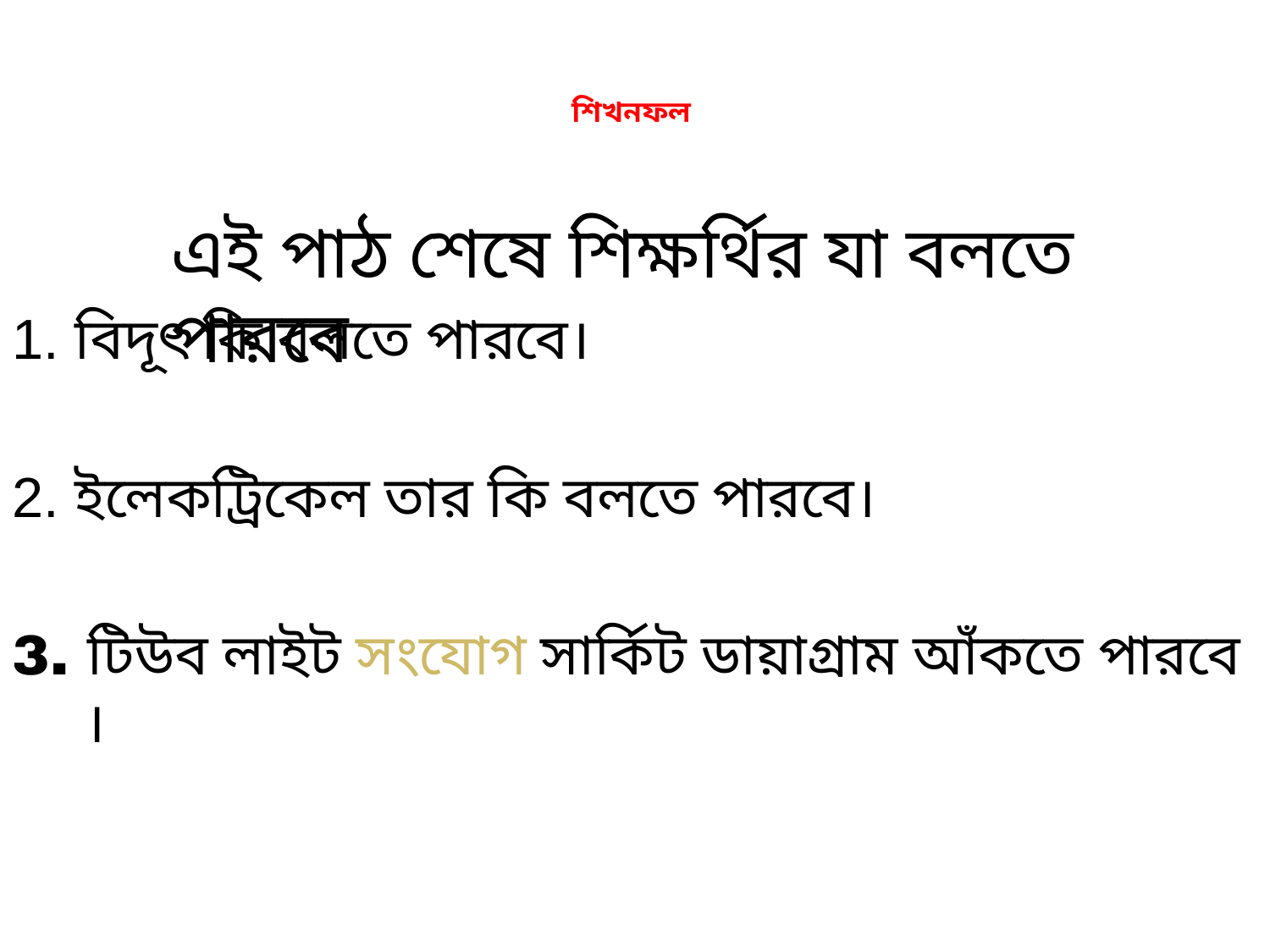

# শিখনফল
এই পাঠ শেষে শিক্ষর্থির যা বলতে পারবে
1. বিদূৎ কি বলতে পারবে।

2. ইলেকট্রিকেল তার কি বলতে পারবে।

3. টিউব লাইট সংযোগ সার্কিট ডায়াগ্রাম আঁকতে পারবে ।